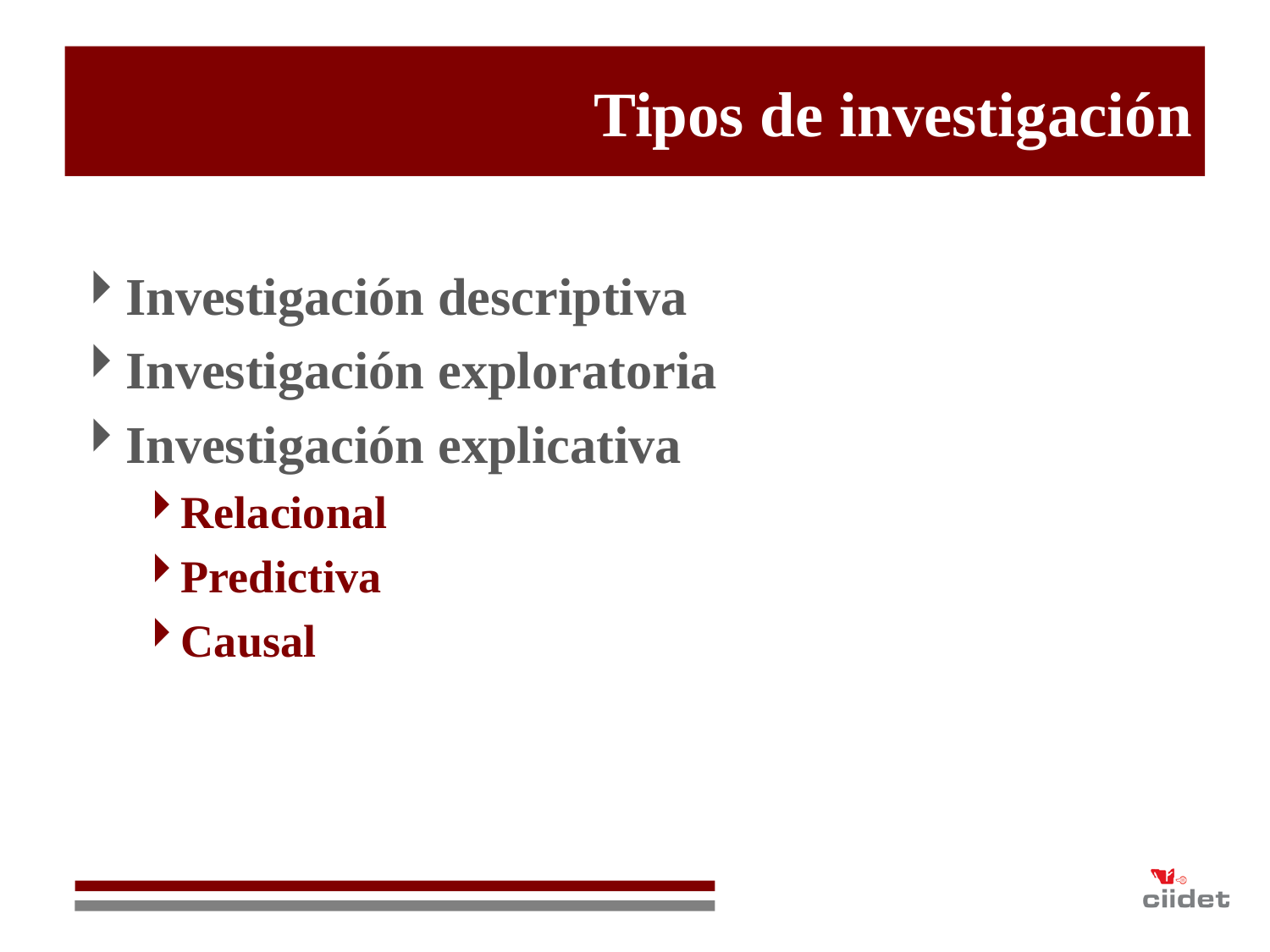

# Tipos de investigación
Investigación descriptiva
Investigación exploratoria
Investigación explicativa
Relacional
Predictiva
Causal